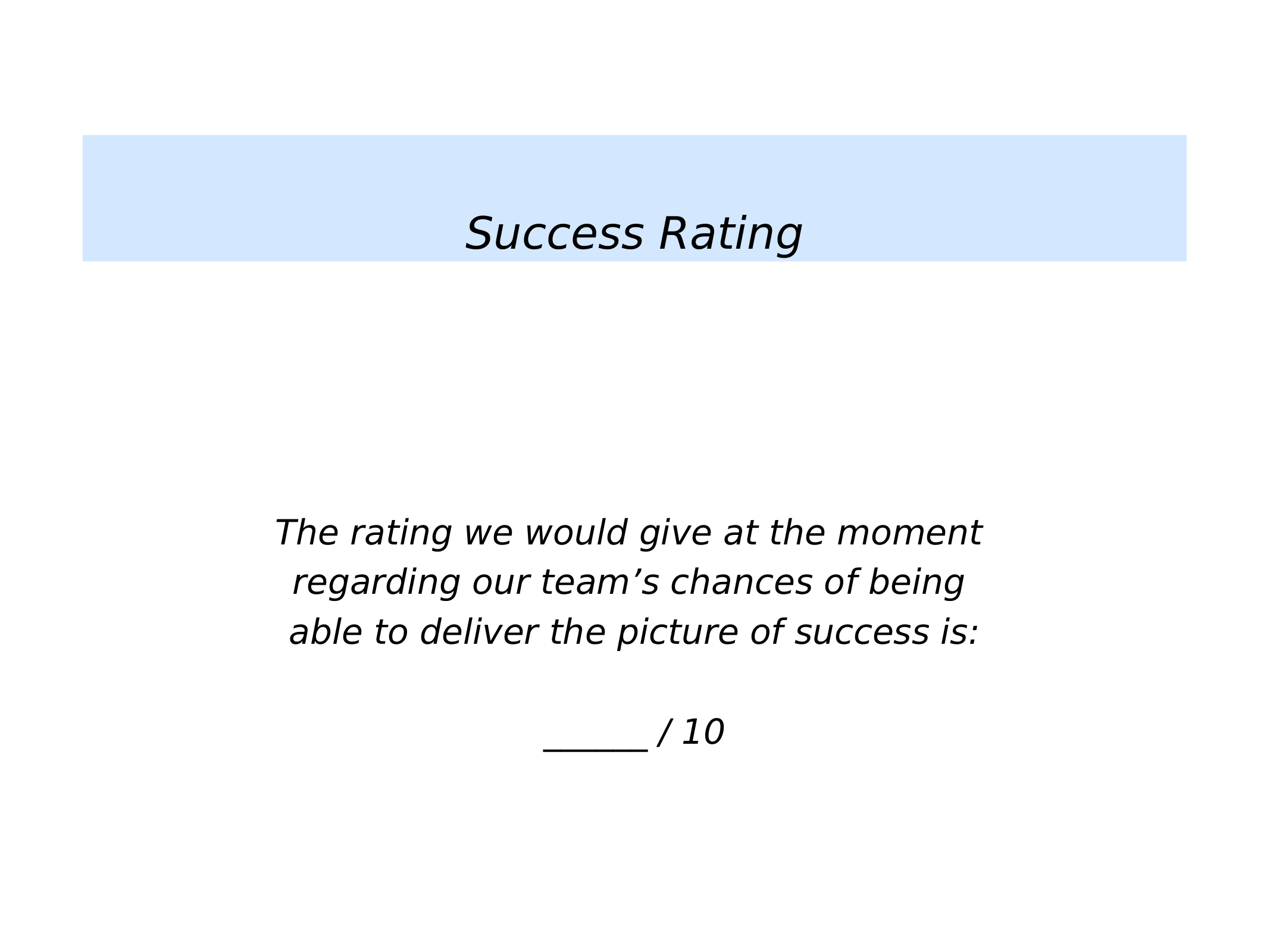

Success Rating

The rating we would give at the moment
regarding our team’s chances of being
able to deliver the picture of success is:

______ / 10